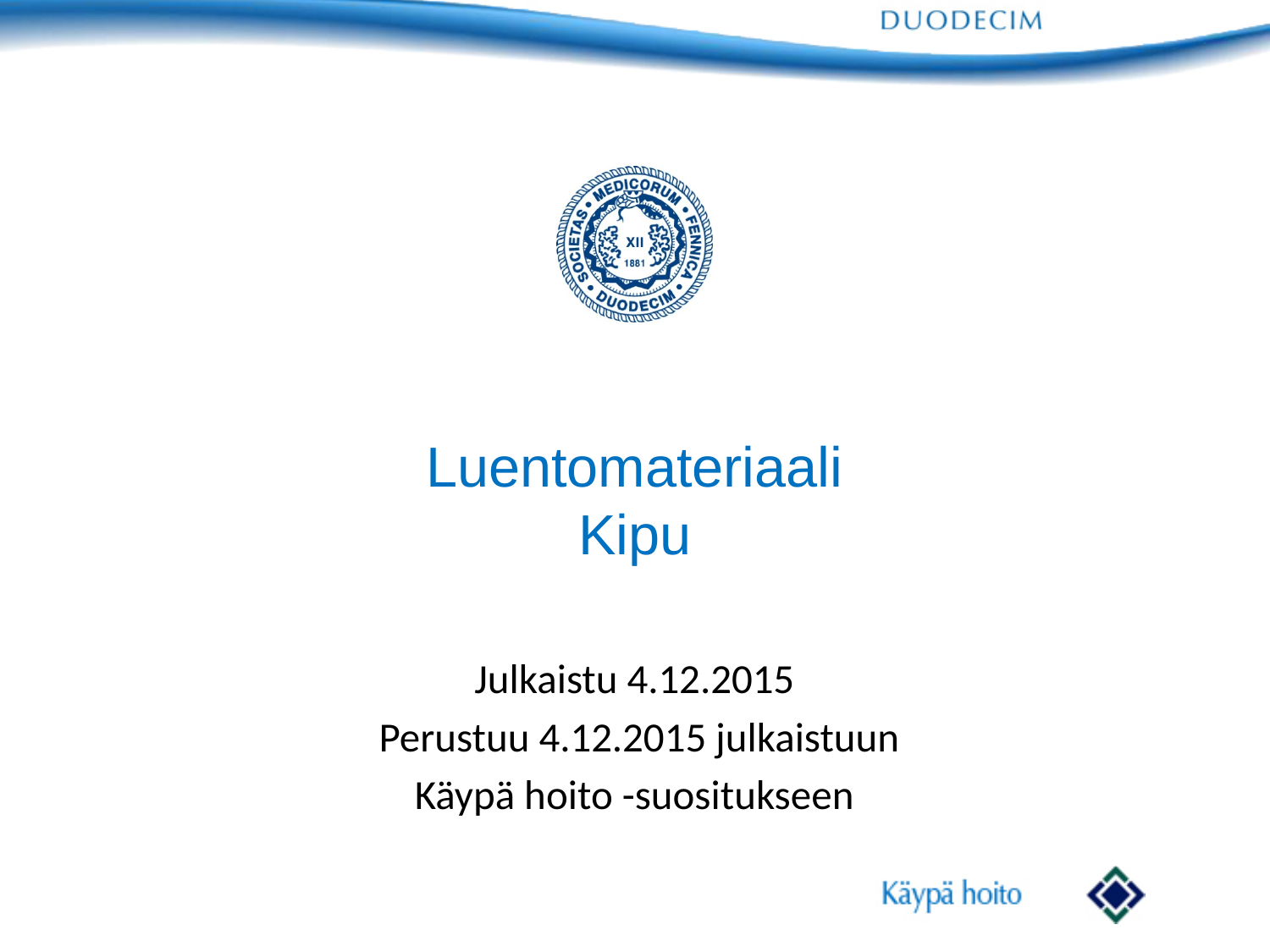

# Luentomateriaali Kipu
Julkaistu 4.12.2015
 Perustuu 4.12.2015 julkaistuun
Käypä hoito -suositukseen